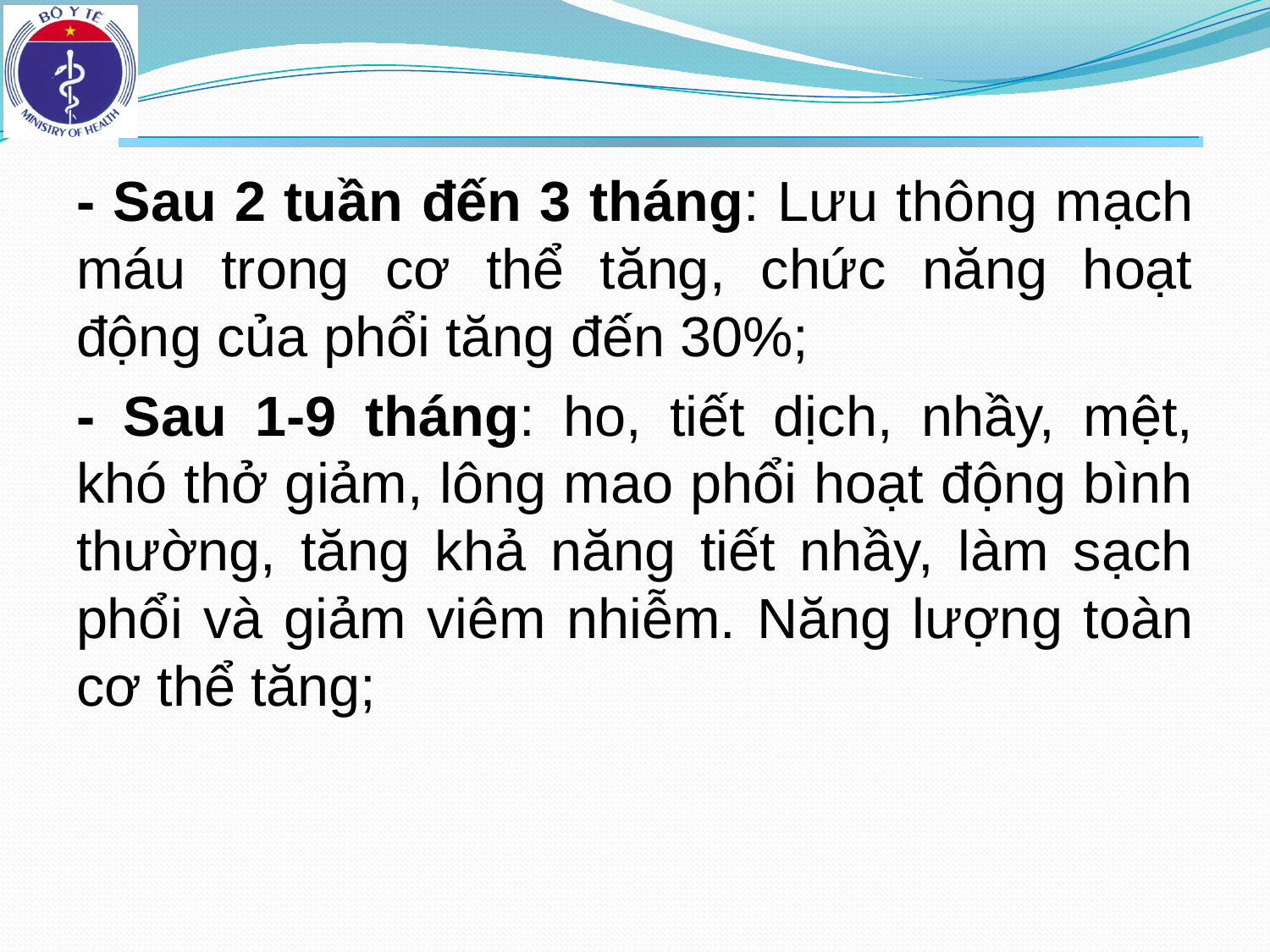

- Sau 2 tuần đến 3 tháng: Lưu thông mạch máu trong cơ thể tăng, chức năng hoạt động của phổi tăng đến 30%;
- Sau 1-9 tháng: ho, tiết dịch, nhầy, mệt, khó thở giảm, lông mao phổi hoạt động bình thường, tăng khả năng tiết nhầy, làm sạch phổi và giảm viêm nhiễm. Năng lượng toàn cơ thể tăng;